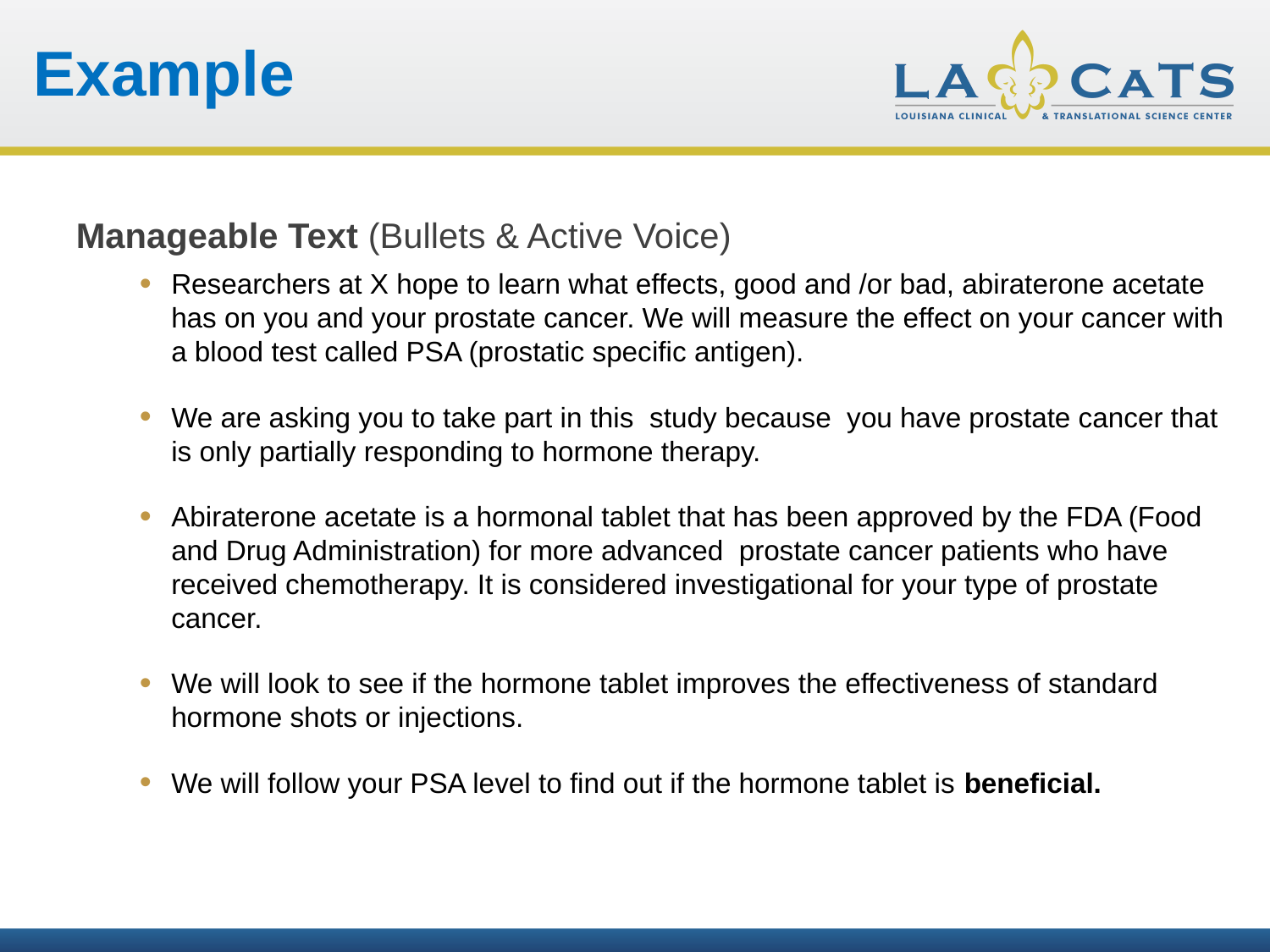

Example
Manageable Text (Bullets & Active Voice)
Researchers at X hope to learn what effects, good and /or bad, abiraterone acetate has on you and your prostate cancer. We will measure the effect on your cancer with a blood test called PSA (prostatic specific antigen).
We are asking you to take part in this  study because  you have prostate cancer that is only partially responding to hormone therapy.
Abiraterone acetate is a hormonal tablet that has been approved by the FDA (Food and Drug Administration) for more advanced  prostate cancer patients who have received chemotherapy. It is considered investigational for your type of prostate cancer.
We will look to see if the hormone tablet improves the effectiveness of standard hormone shots or injections.
We will follow your PSA level to find out if the hormone tablet is beneficial.